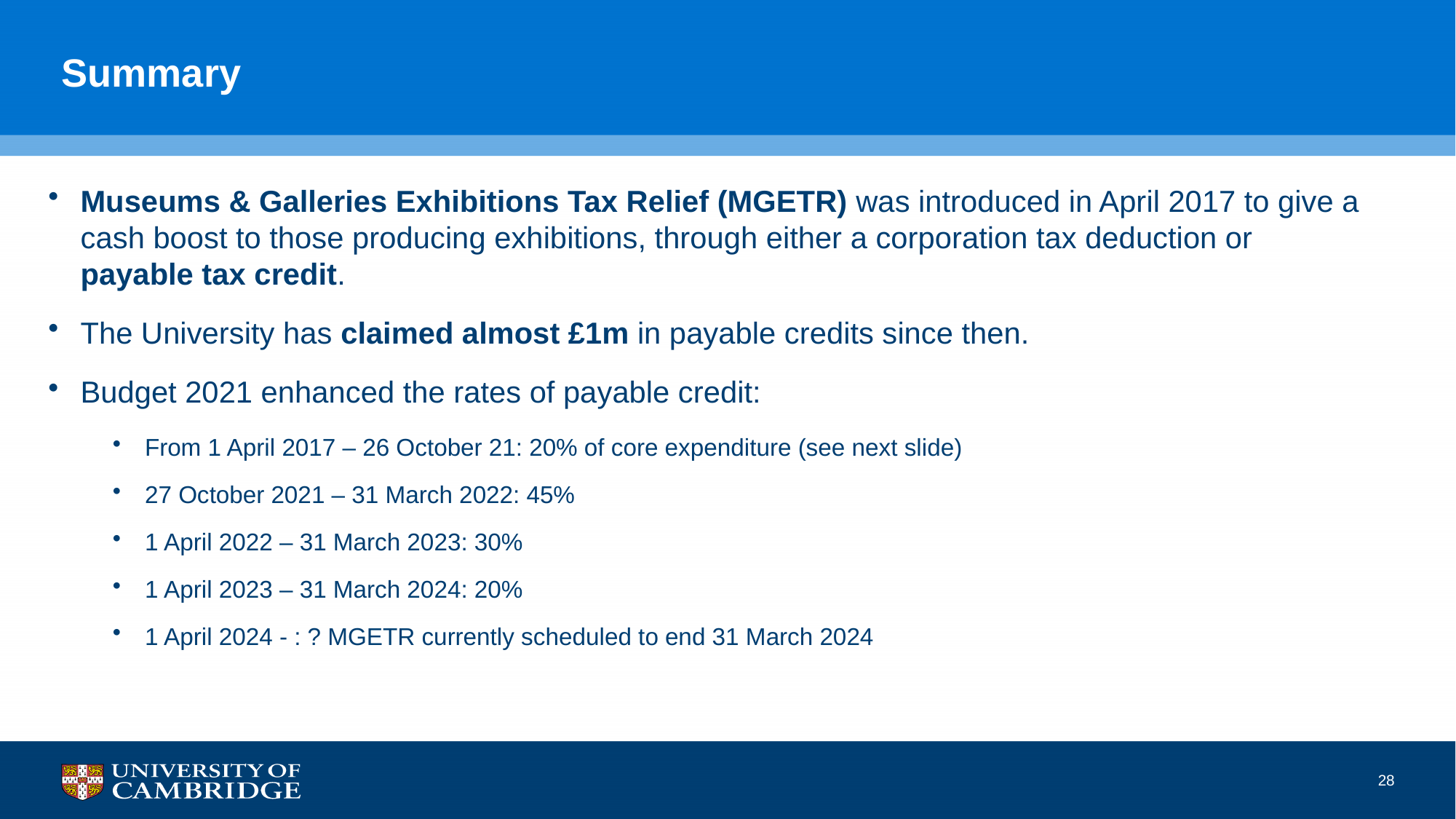

# Summary
Museums & Galleries Exhibitions Tax Relief (MGETR) was introduced in April 2017 to give a cash boost to those producing exhibitions, through either a corporation tax deduction or
payable tax credit.
The University has claimed almost £1m in payable credits since then.
Budget 2021 enhanced the rates of payable credit:
From 1 April 2017 – 26 October 21: 20% of core expenditure (see next slide)
27 October 2021 – 31 March 2022: 45%
1 April 2022 – 31 March 2023: 30%
1 April 2023 – 31 March 2024: 20%
1 April 2024 - : ? MGETR currently scheduled to end 31 March 2024

28